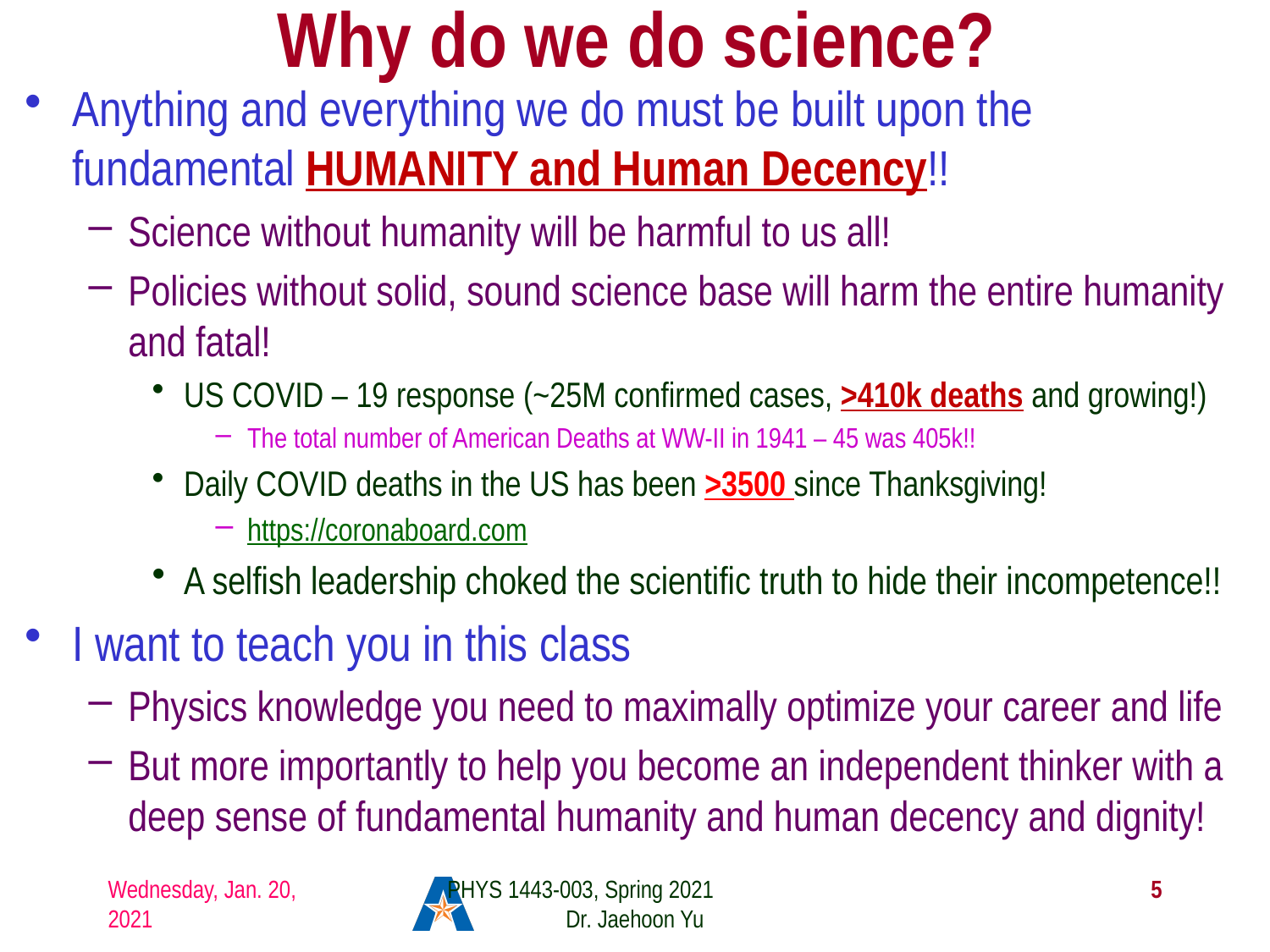

# Why do we do science?
Anything and everything we do must be built upon the fundamental HUMANITY and Human Decency!!
Science without humanity will be harmful to us all!
Policies without solid, sound science base will harm the entire humanity and fatal!
US COVID – 19 response (~25M confirmed cases, >410k deaths and growing!)
The total number of American Deaths at WW-II in 1941 – 45 was 405k!!
Daily COVID deaths in the US has been >3500 since Thanksgiving!
https://coronaboard.com
A selfish leadership choked the scientific truth to hide their incompetence!!
I want to teach you in this class
Physics knowledge you need to maximally optimize your career and life
But more importantly to help you become an independent thinker with a deep sense of fundamental humanity and human decency and dignity!
Wednesday, Jan. 20, 2021
PHYS 1443-003, Spring 2021                    Dr. Jaehoon Yu
5